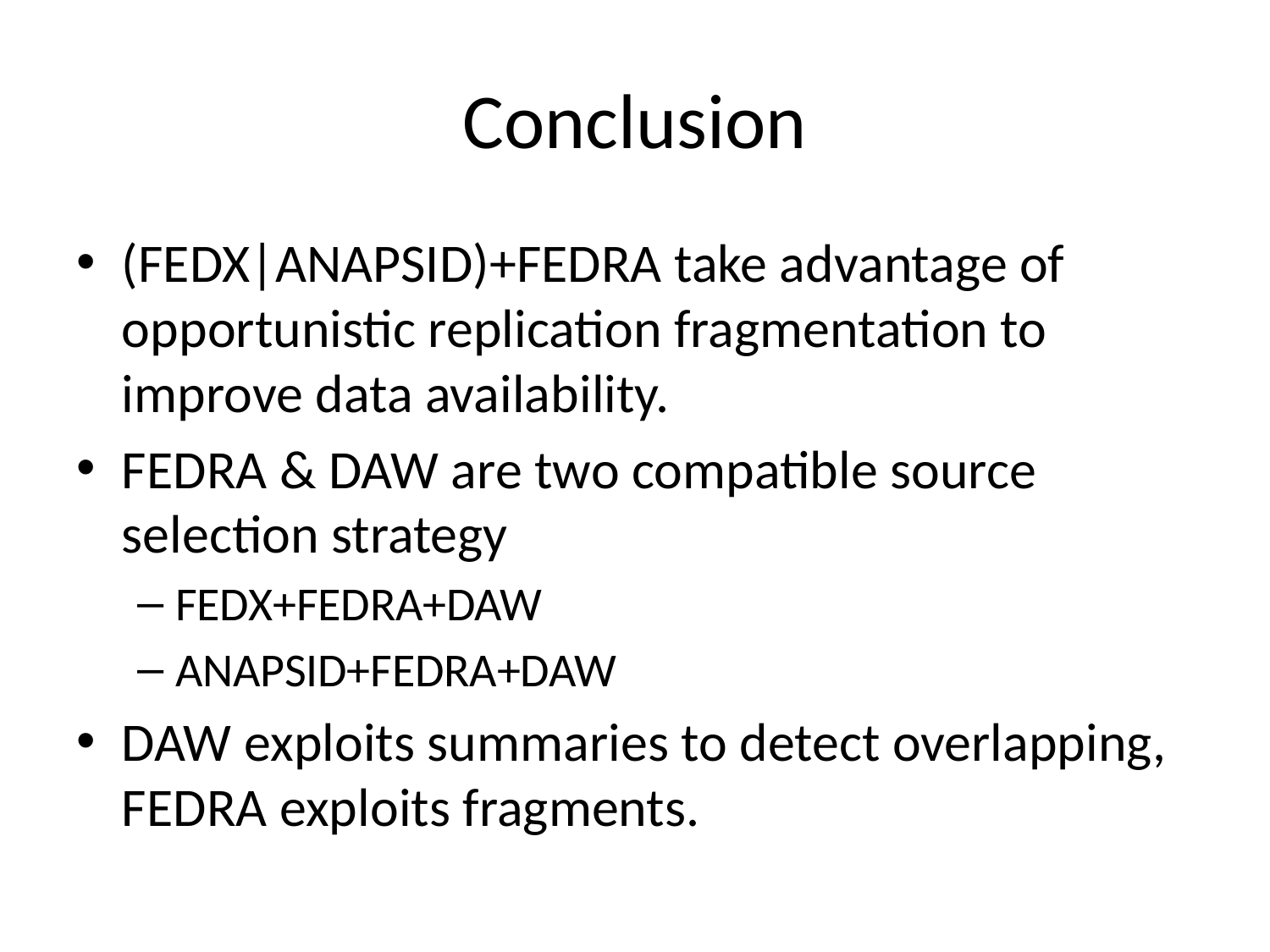

# Conclusion
(FEDX|ANAPSID)+FEDRA take advantage of opportunistic replication fragmentation to improve data availability.
FEDRA & DAW are two compatible source selection strategy
FEDX+FEDRA+DAW
ANAPSID+FEDRA+DAW
DAW exploits summaries to detect overlapping, FEDRA exploits fragments.